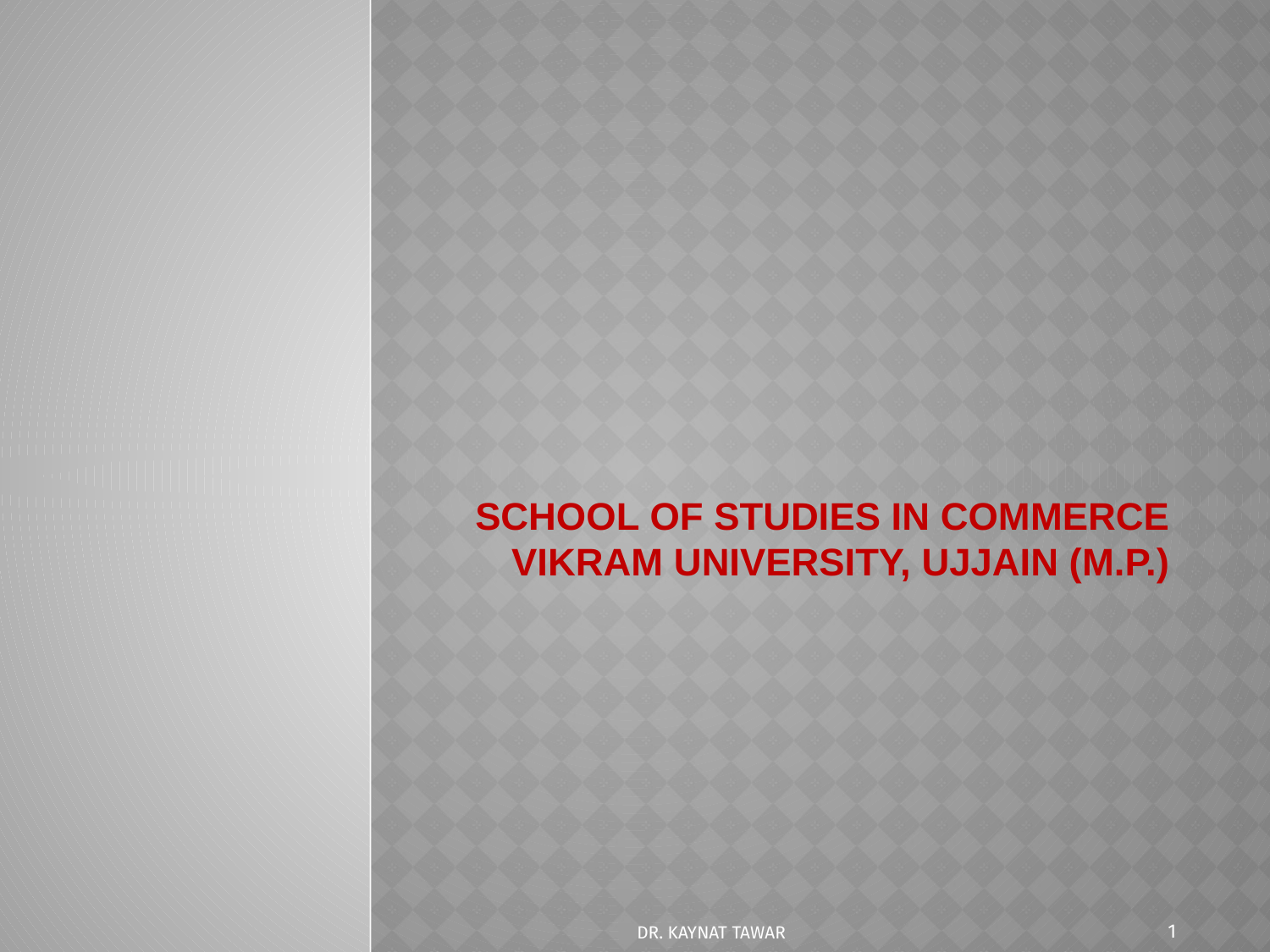

#
SCHOOL OF STUDIES IN COMMERCE
VIKRAM UNIVERSITY, UJJAIN (M.P.)
1
DR. KAYNAT TAWAR